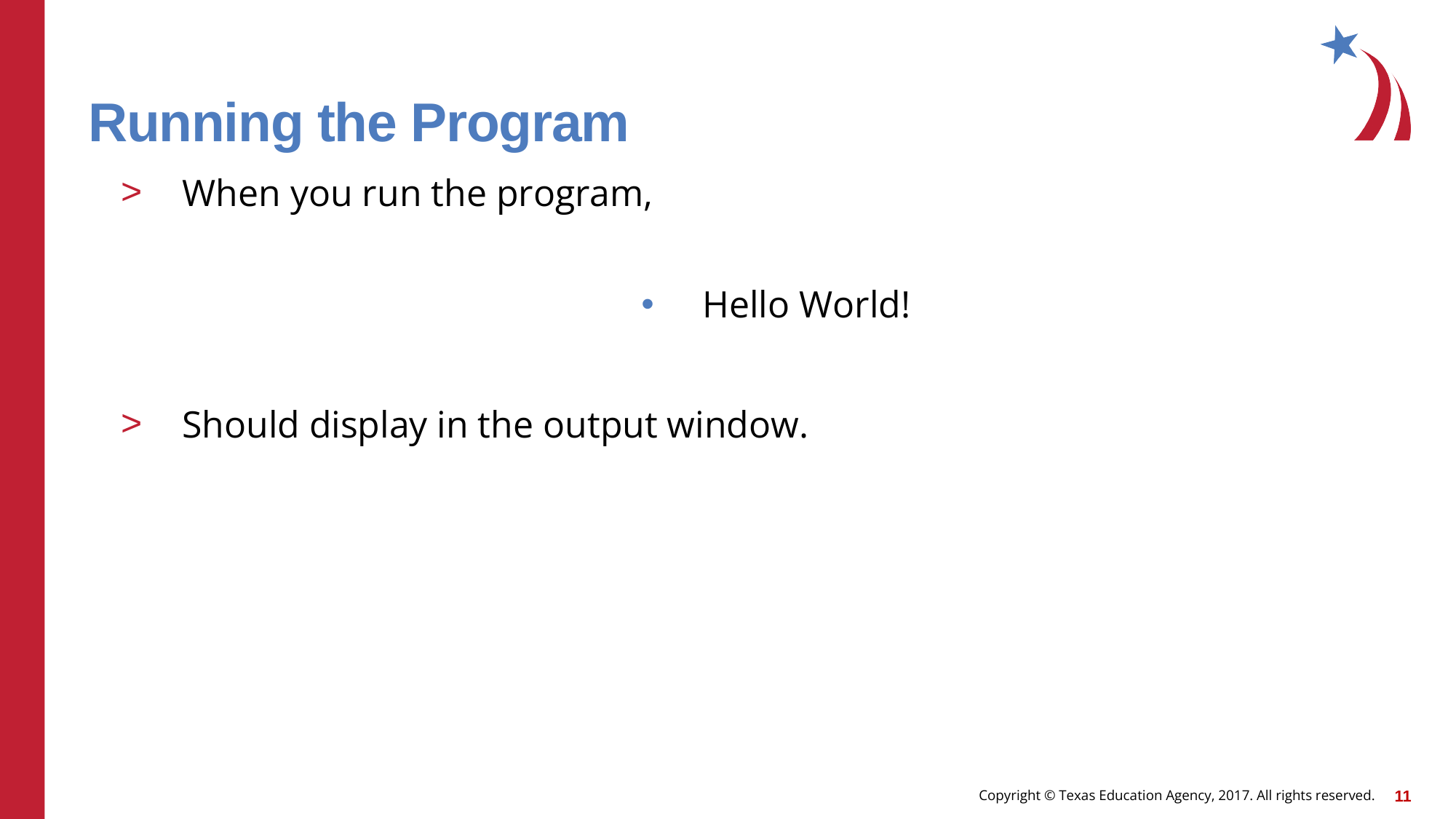

# Running the Program
When you run the program,

Hello World!

Should display in the output window.